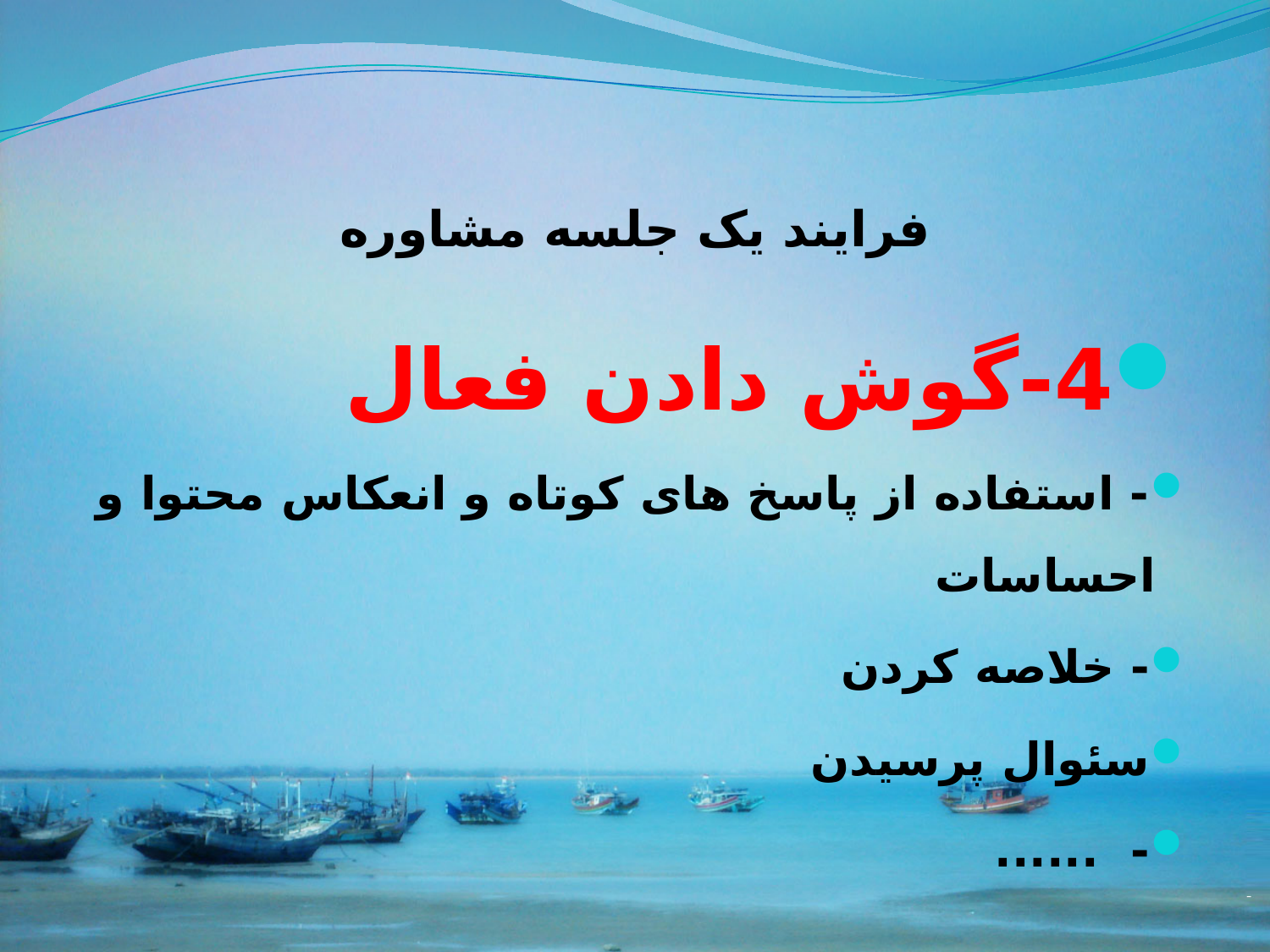

# فرایند یک جلسه مشاوره
4-گوش دادن فعال
- استفاده از پاسخ های کوتاه و انعکاس محتوا و احساسات
- خلاصه کردن
سئوال پرسیدن
-  ......